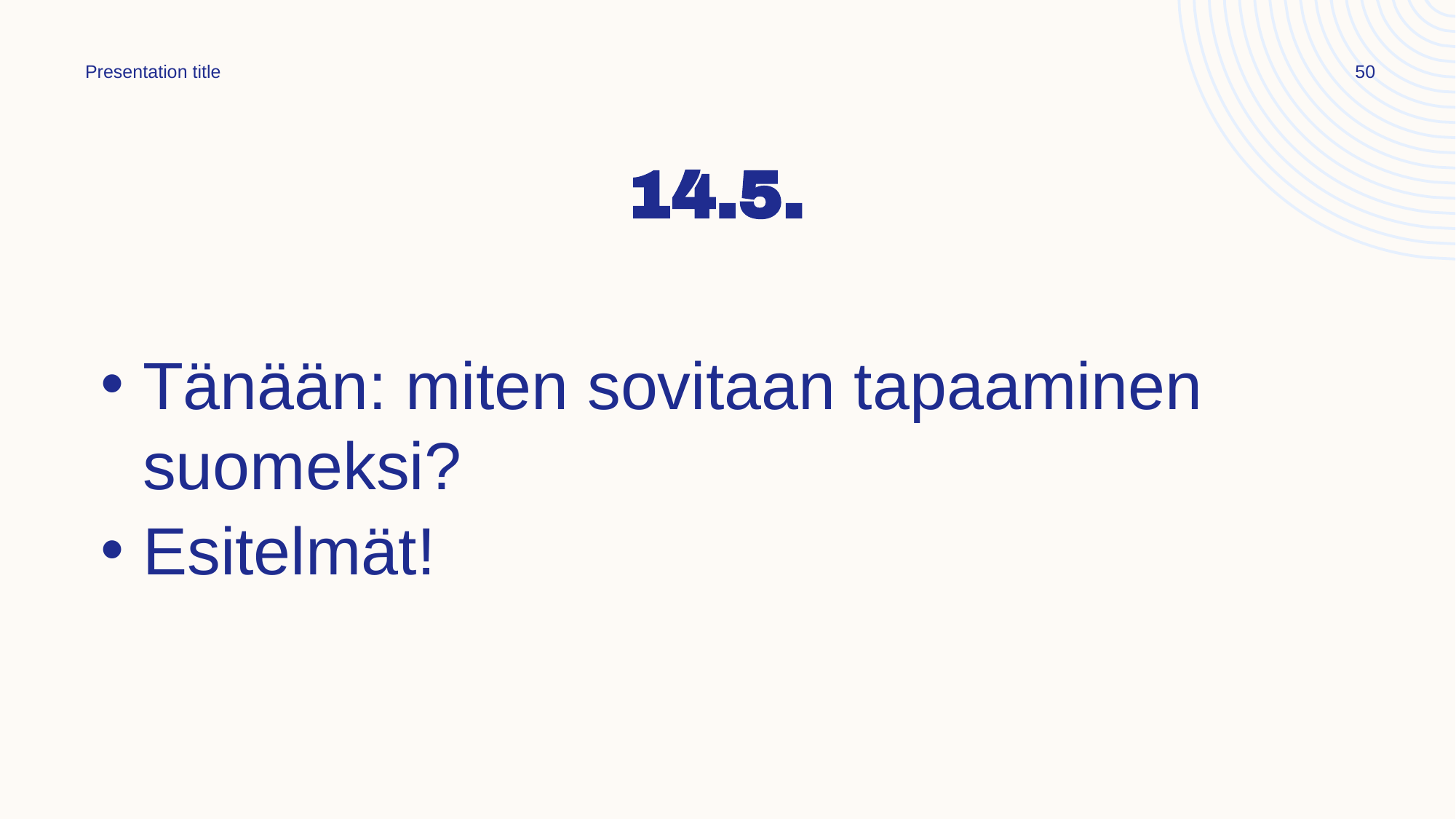

Presentation title
50
# 14.5.
Tänään: miten sovitaan tapaaminen suomeksi?
Esitelmät!